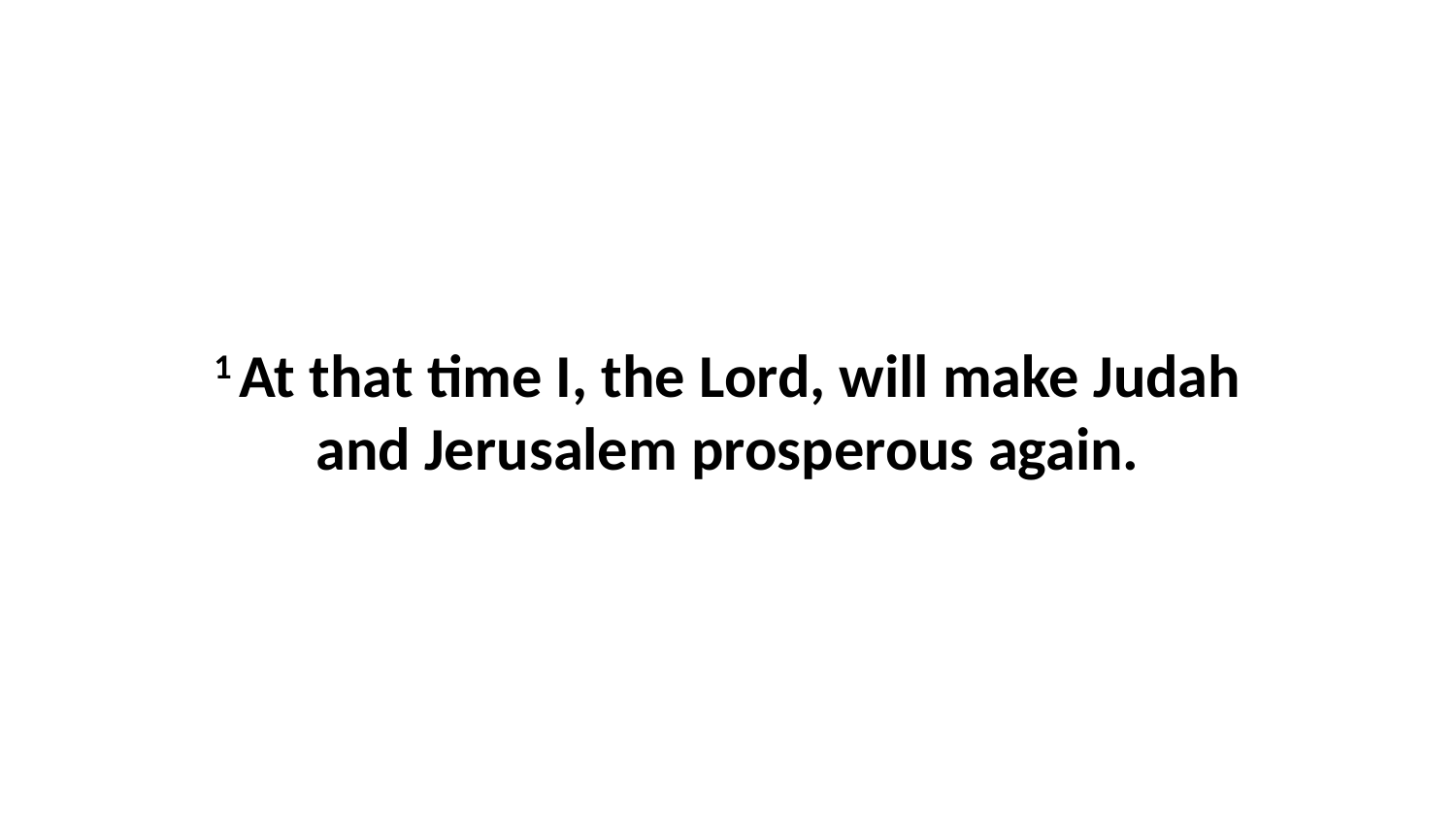

1 At that time I, the Lord, will make Judah and Jerusalem prosperous again.